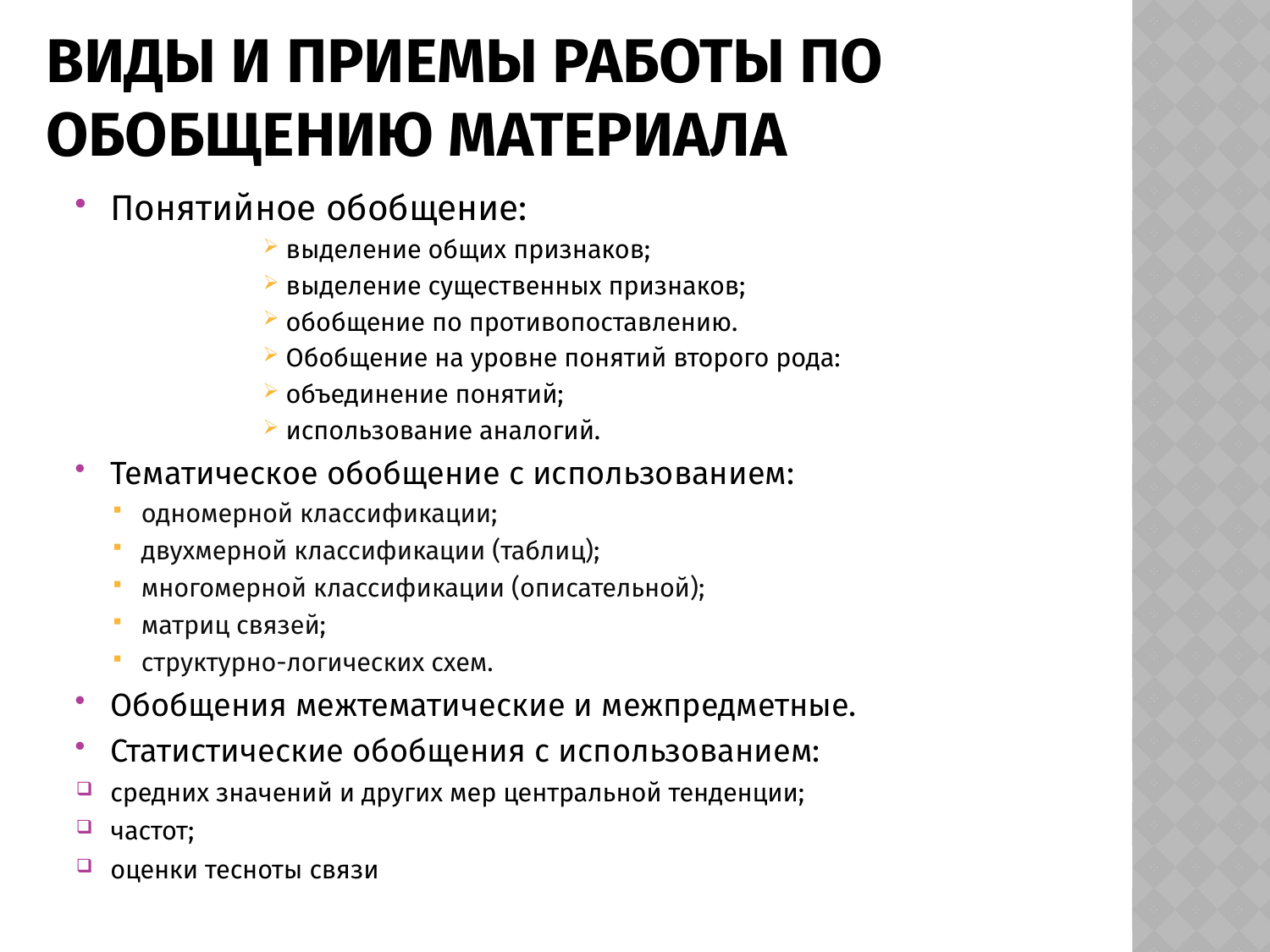

# Виды и приемы работы по обобщению материала
Понятийное обобщение:
выделение общих признаков;
выделение существенных признаков;
обобщение по противопоставлению.
Обобщение на уровне понятий второго рода:
объединение понятий;
использование аналогий.
Тематическое обобщение с использованием:
одномерной классификации;
двухмерной классификации (таблиц);
многомерной классификации (описательной);
матриц связей;
структурно-логических схем.
Обобщения межтематические и межпредметные.
Статистические обобщения с использованием:
средних значений и других мер центральной тенденции;
частот;
оценки тесноты связи